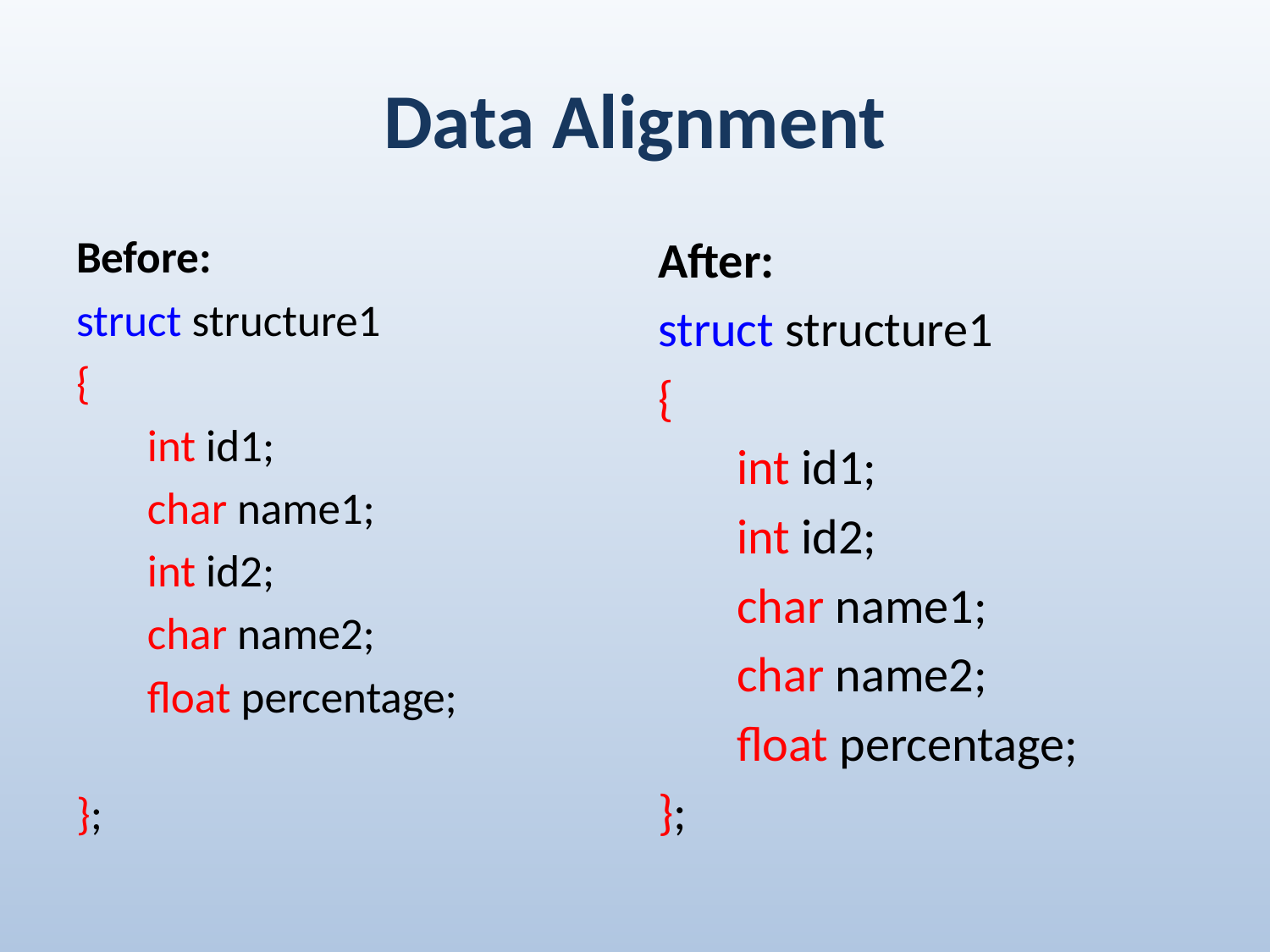

# Data Alignment
Before:
struct structure1
{
       int id1;
       char name1;
       int id2;
       char name2;
       float percentage;
};

After:
struct structure1
{
       int id1;
       int id2;
       char name1;
       char name2;
       float percentage;
};